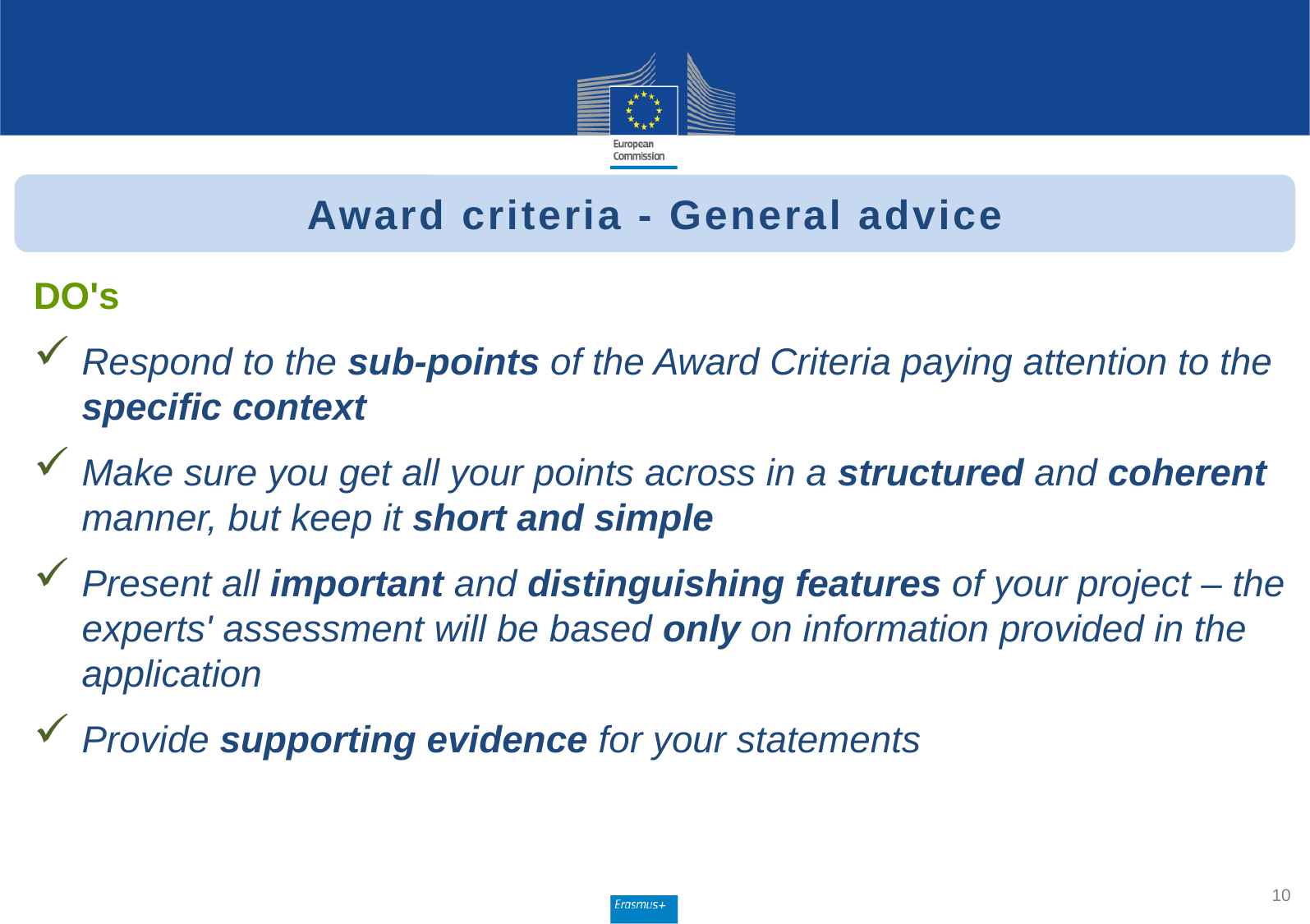

Award criteria - General advice
DO's
Respond to the sub-points of the Award Criteria paying attention to the specific context
Make sure you get all your points across in a structured and coherent manner, but keep it short and simple
Present all important and distinguishing features of your project – the experts' assessment will be based only on information provided in the application
Provide supporting evidence for your statements
10